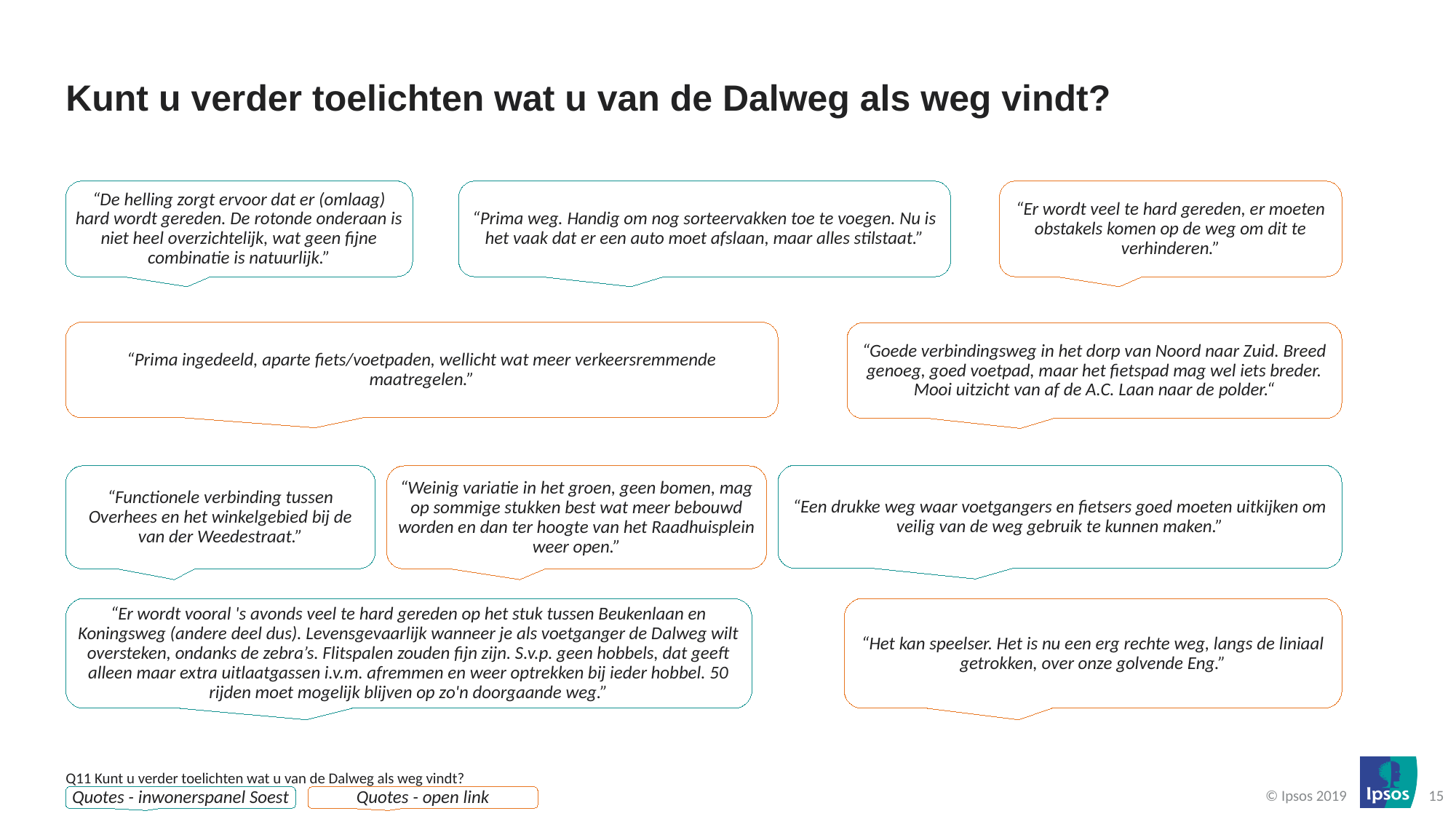

# Kunt u verder toelichten wat u van de Dalweg als weg vindt?
“De helling zorgt ervoor dat er (omlaag) hard wordt gereden. De rotonde onderaan is niet heel overzichtelijk, wat geen fijne combinatie is natuurlijk.”
“Prima weg. Handig om nog sorteervakken toe te voegen. Nu is het vaak dat er een auto moet afslaan, maar alles stilstaat.”
“Er wordt veel te hard gereden, er moeten obstakels komen op de weg om dit te verhinderen.”
“Prima ingedeeld, aparte fiets/voetpaden, wellicht wat meer verkeersremmende maatregelen.”
“Goede verbindingsweg in het dorp van Noord naar Zuid. Breed genoeg, goed voetpad, maar het fietspad mag wel iets breder. Mooi uitzicht van af de A.C. Laan naar de polder.“
“Een drukke weg waar voetgangers en fietsers goed moeten uitkijken om veilig van de weg gebruik te kunnen maken.”
“Functionele verbinding tussen Overhees en het winkelgebied bij de van der Weedestraat.”
“Weinig variatie in het groen, geen bomen, mag op sommige stukken best wat meer bebouwd worden en dan ter hoogte van het Raadhuisplein weer open.”
“Het kan speelser. Het is nu een erg rechte weg, langs de liniaal getrokken, over onze golvende Eng.”
“Er wordt vooral 's avonds veel te hard gereden op het stuk tussen Beukenlaan en Koningsweg (andere deel dus). Levensgevaarlijk wanneer je als voetganger de Dalweg wilt oversteken, ondanks de zebra’s. Flitspalen zouden fijn zijn. S.v.p. geen hobbels, dat geeft alleen maar extra uitlaatgassen i.v.m. afremmen en weer optrekken bij ieder hobbel. 50 rijden moet mogelijk blijven op zo'n doorgaande weg.”
Q11 Kunt u verder toelichten wat u van de Dalweg als weg vindt?
Quotes - inwonerspanel Soest
Quotes - open link